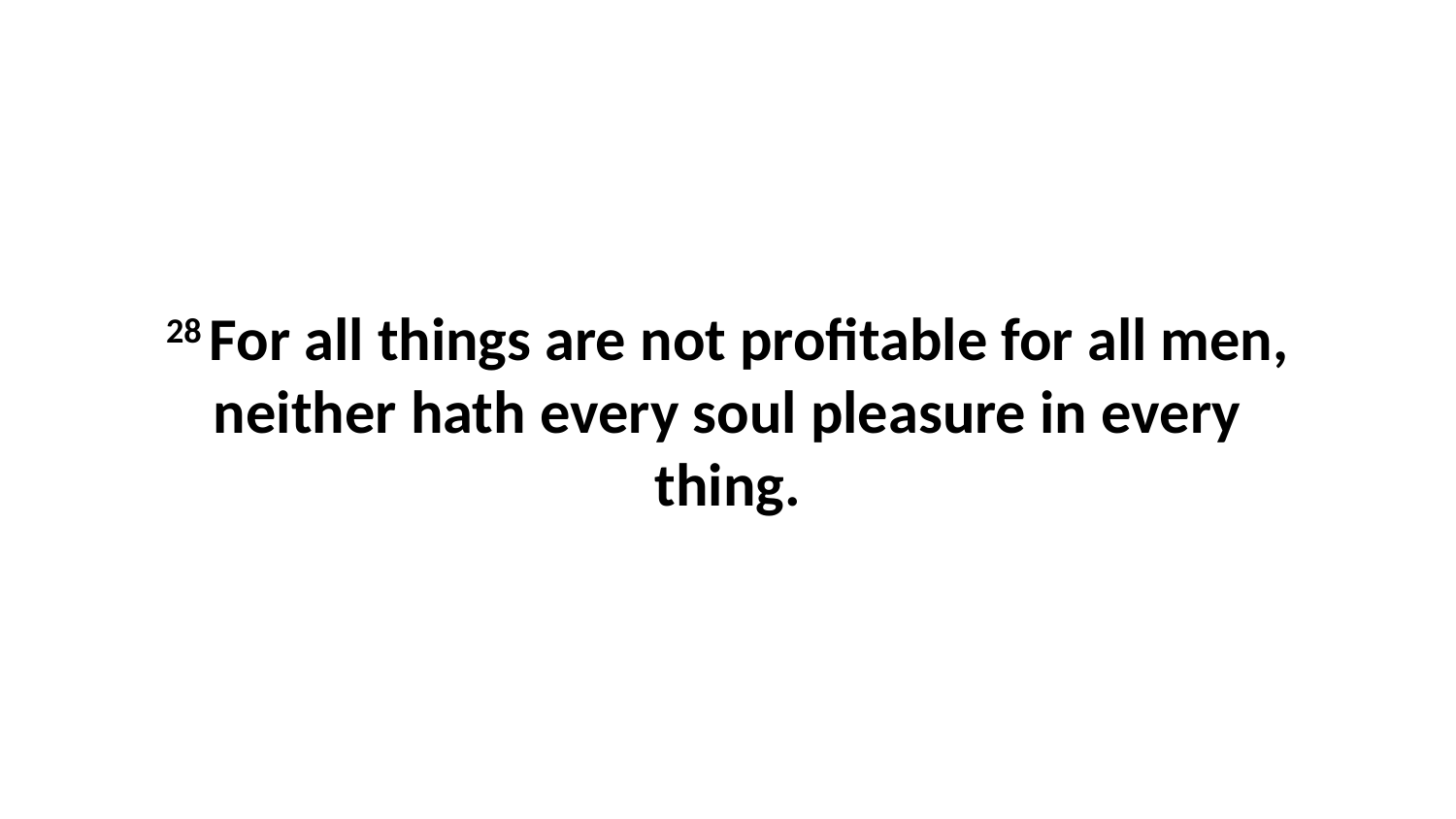

28 For all things are not profitable for all men, neither hath every soul pleasure in every thing.